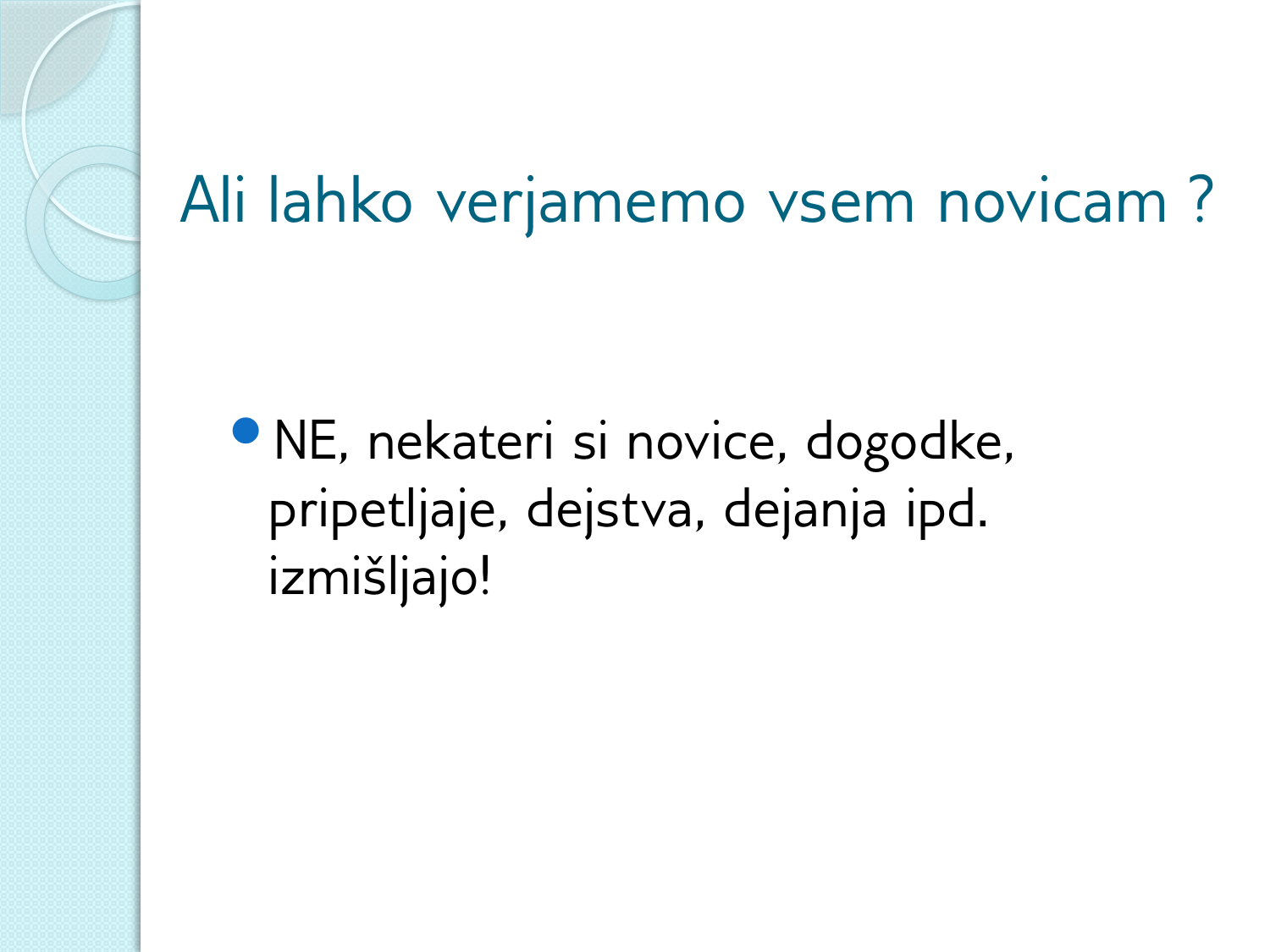

# Ali lahko verjamemo vsem novicam ?
NE, nekateri si novice, dogodke, pripetljaje, dejstva, dejanja ipd. izmišljajo!